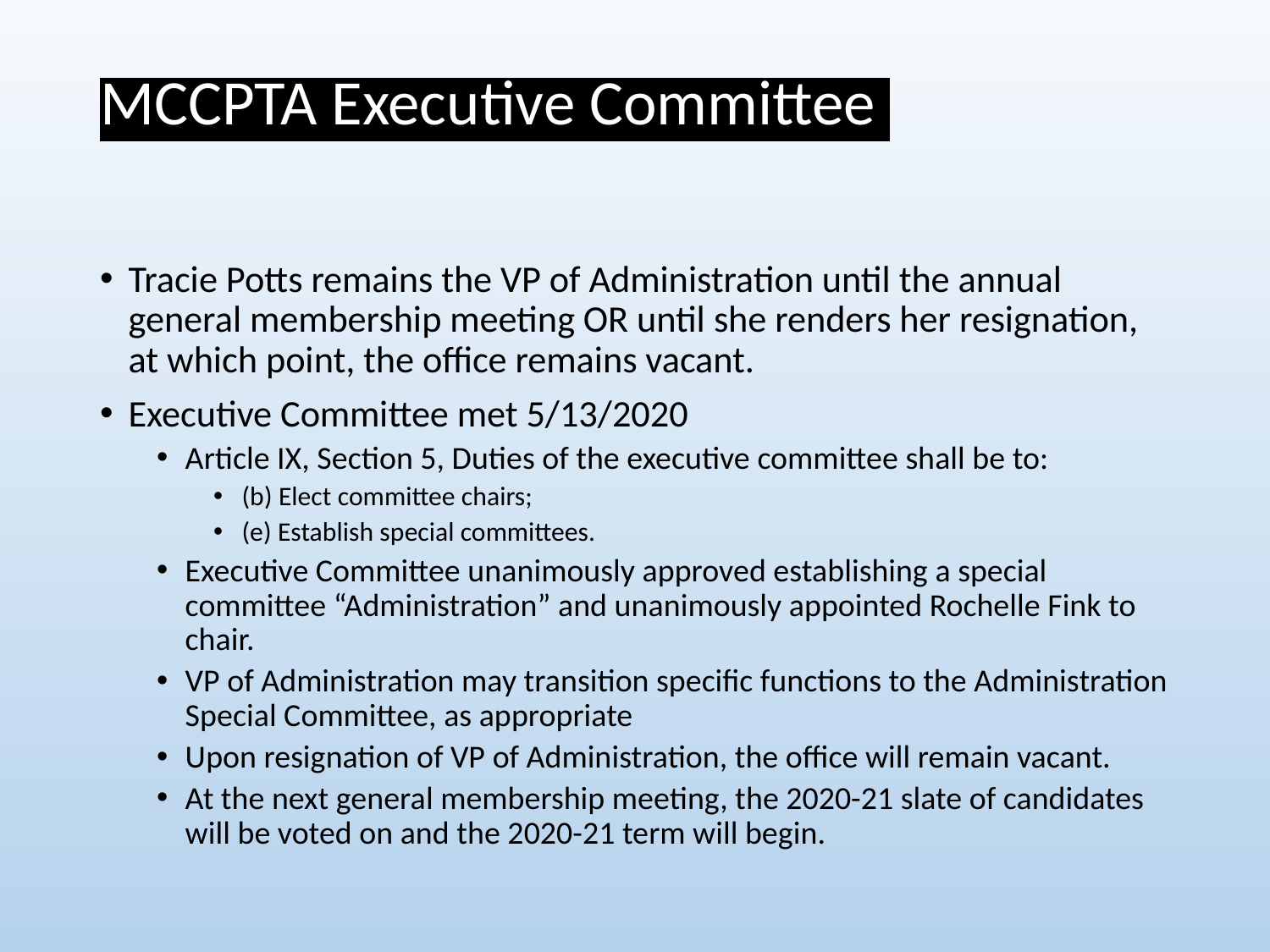

# MCCPTA Executive Committee
Tracie Potts remains the VP of Administration until the annual general membership meeting OR until she renders her resignation, at which point, the office remains vacant.
Executive Committee met 5/13/2020
Article IX, Section 5, Duties of the executive committee shall be to:
(b) Elect committee chairs;
(e) Establish special committees.
Executive Committee unanimously approved establishing a special committee “Administration” and unanimously appointed Rochelle Fink to chair.
VP of Administration may transition specific functions to the Administration Special Committee, as appropriate
Upon resignation of VP of Administration, the office will remain vacant.
At the next general membership meeting, the 2020-21 slate of candidates will be voted on and the 2020-21 term will begin.